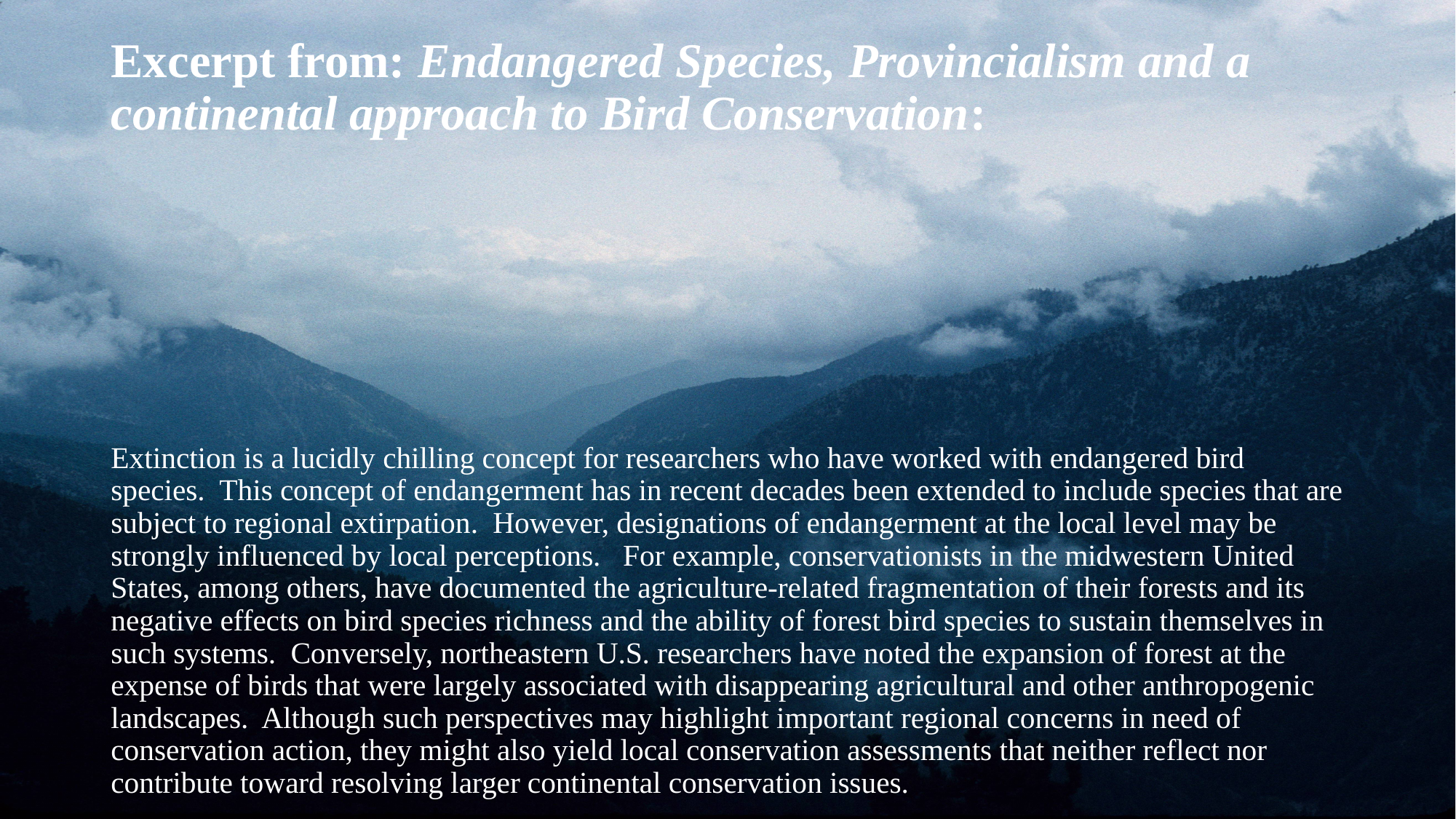

# Excerpt from: Endangered Species, Provincialism and a continental approach to Bird Conservation:
Extinction is a lucidly chilling concept for researchers who have worked with endangered bird species.  This concept of endangerment has in recent decades been extended to include species that are subject to regional extirpation.  However, designations of endangerment at the local level may be strongly influenced by local perceptions.   For example, conservationists in the midwestern United States, among others, have documented the agriculture-related fragmentation of their forests and its negative effects on bird species richness and the ability of forest bird species to sustain themselves in such systems.  Conversely, northeastern U.S. researchers have noted the expansion of forest at the expense of birds that were largely associated with disappearing agricultural and other anthropogenic landscapes.  Although such perspectives may highlight important regional concerns in need of conservation action, they might also yield local conservation assessments that neither reflect nor contribute toward resolving larger continental conservation issues.